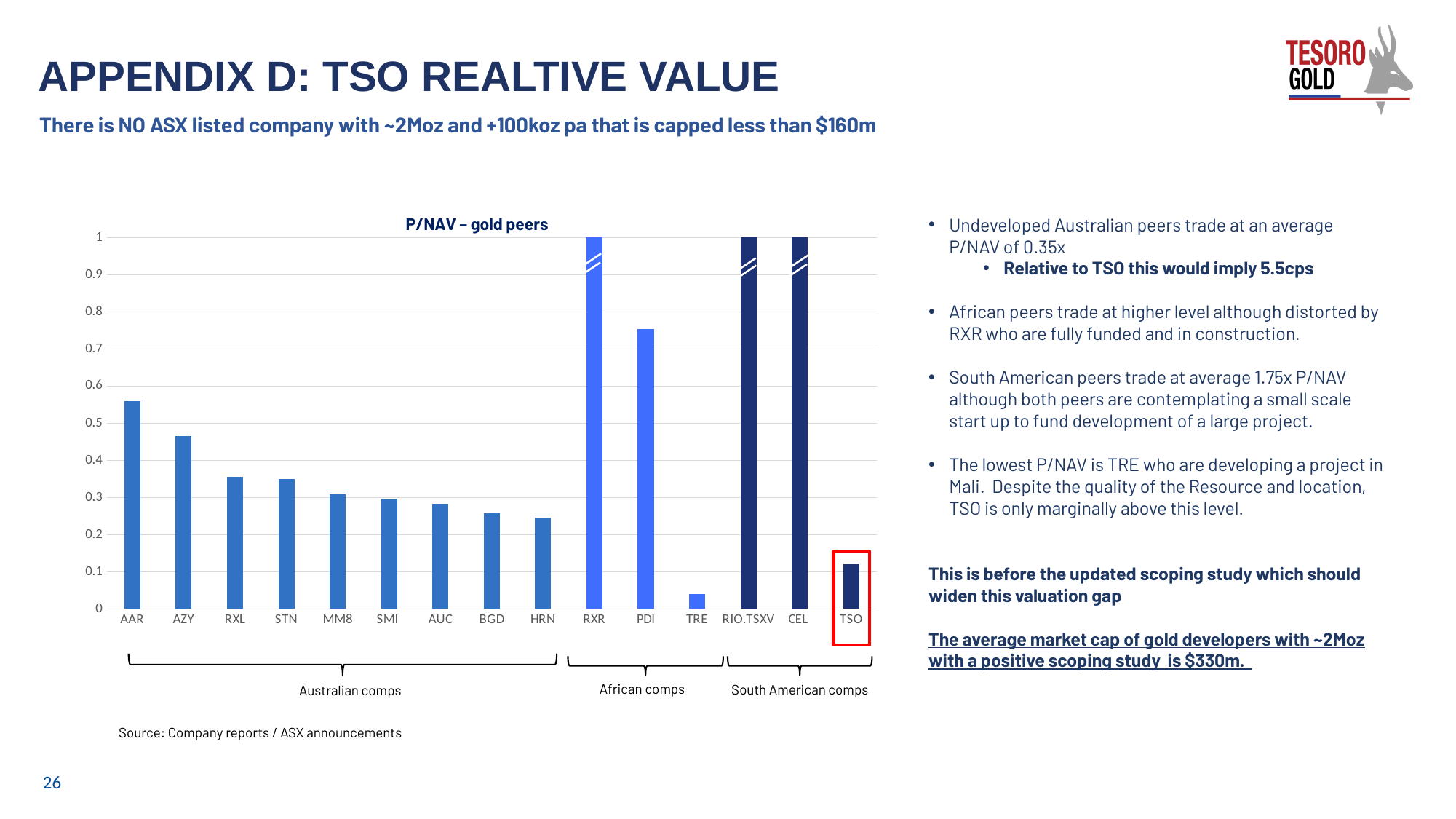

# APPENDIX D: TSO REALTIVE VALUE
There is NO ASX listed company with ~2Moz and +100koz pa that is capped less than $160m

P/NAV – gold peers

### Chart

| Category | P/NAV |
|---|---|
| AAR | 0.5591024287556561 |
| AZY | 0.4662610783453237 |
| RXL | 0.35481103279835385 |
| STN | 0.35020896314432987 |
| MM8 | 0.30774431428571436 |
| SMI  | 0.2966247039583333 |
| AUC | 0.2823122041514041 |
| BGD | 0.2582608489948784 |
| HRN | 0.2468118152987421 |
| RXR | 1.11 |
| PDI | 0.753997591497052 |
| TRE | 0.040547976062061696 |
| RIO.TSXV | 1.951884190476191 |
| CEL  | 1.5392564445907864 |
| TSO | 0.12141155485074626 |
Undeveloped Australian peers trade at an average P/NAV of 0.35x
Relative to TSO this would imply 5.5cps
African peers trade at higher level although distorted by RXR who are fully funded and in construction.

South American peers trade at average 1.75x P/NAV although both peers are contemplating a small scale start up to fund development of a large project.

The lowest P/NAV is TRE who are developing a project in Mali.  Despite the quality of the Resource and location, TSO is only marginally above this level.

This is before the updated scoping study which should widen this valuation gap

The average market cap of gold developers with ~2Moz with a positive scoping study  is $330m.

African comps

South American comps

Australian comps

Source: Company reports / ASX announcements
26